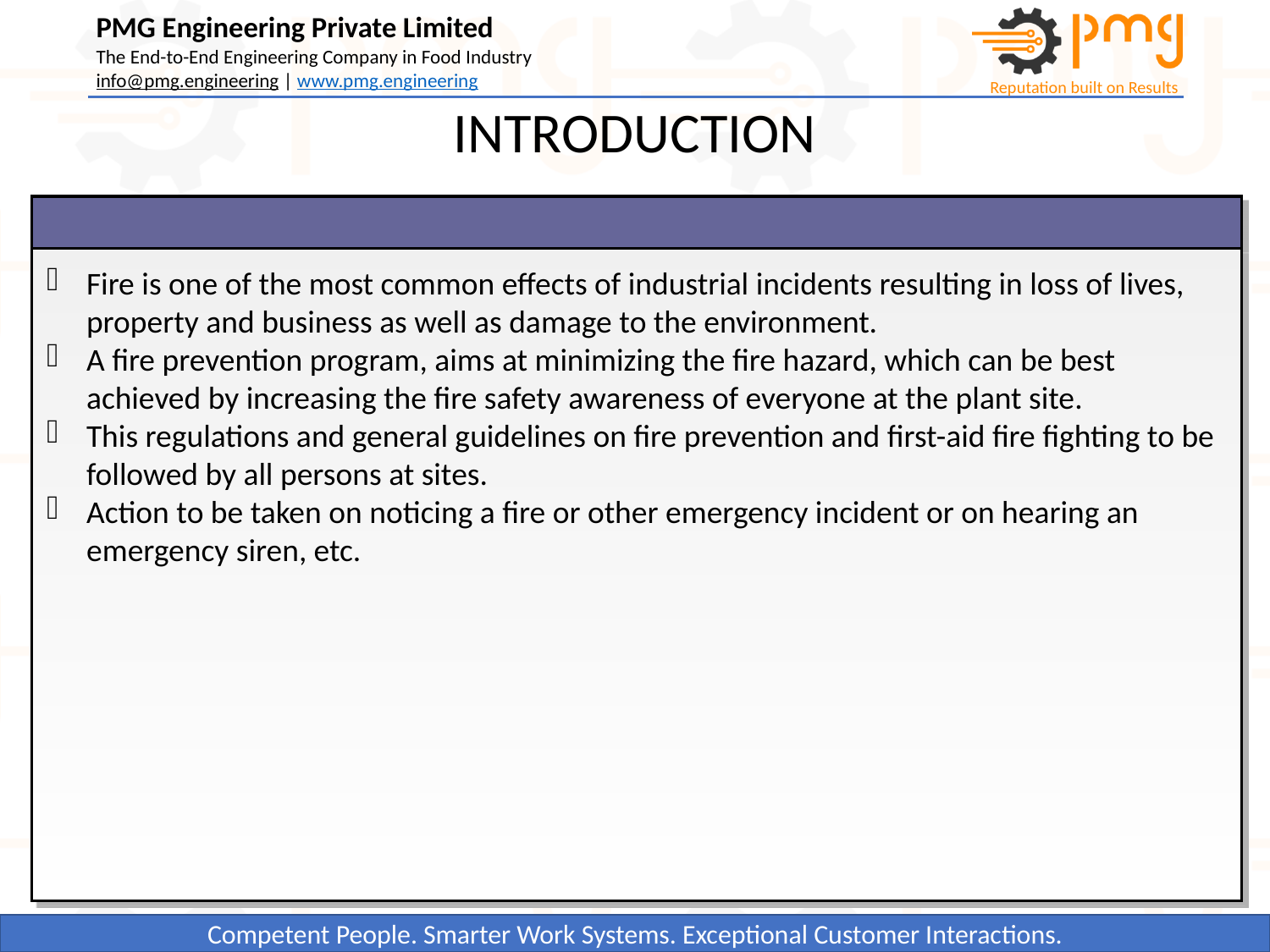

INTRODUCTION

Fire is one of the most common effects of industrial incidents resulting in loss of lives, property and business as well as damage to the environment.
A fire prevention program, aims at minimizing the fire hazard, which can be best achieved by increasing the fire safety awareness of everyone at the plant site.
This regulations and general guidelines on fire prevention and first-aid fire fighting to be followed by all persons at sites.
Action to be taken on noticing a fire or other emergency incident or on hearing an emergency siren, etc.